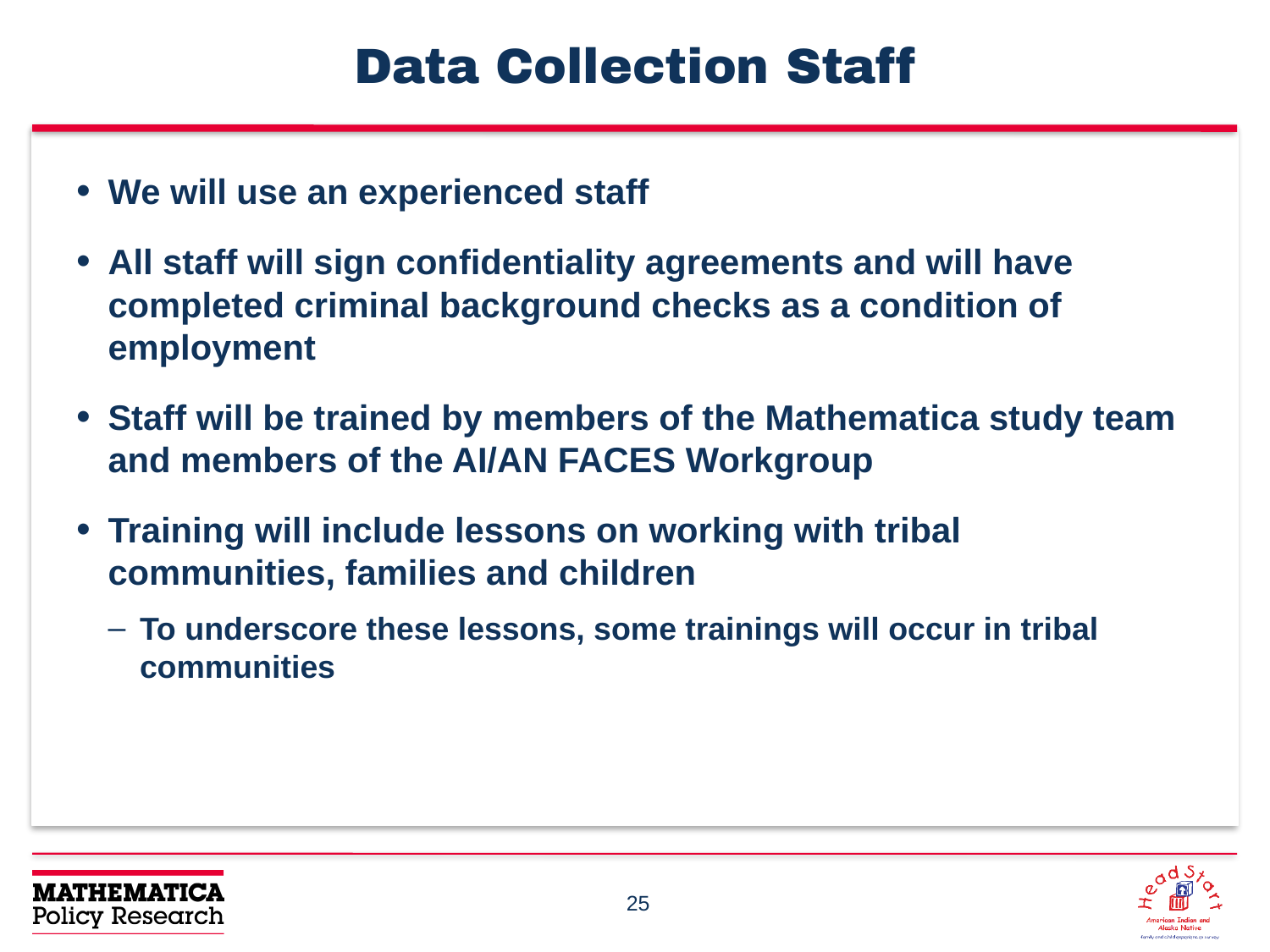

# Data Collection Staff
We will use an experienced staff
All staff will sign confidentiality agreements and will have completed criminal background checks as a condition of employment
Staff will be trained by members of the Mathematica study team and members of the AI/AN FACES Workgroup
Training will include lessons on working with tribal communities, families and children
To underscore these lessons, some trainings will occur in tribal communities